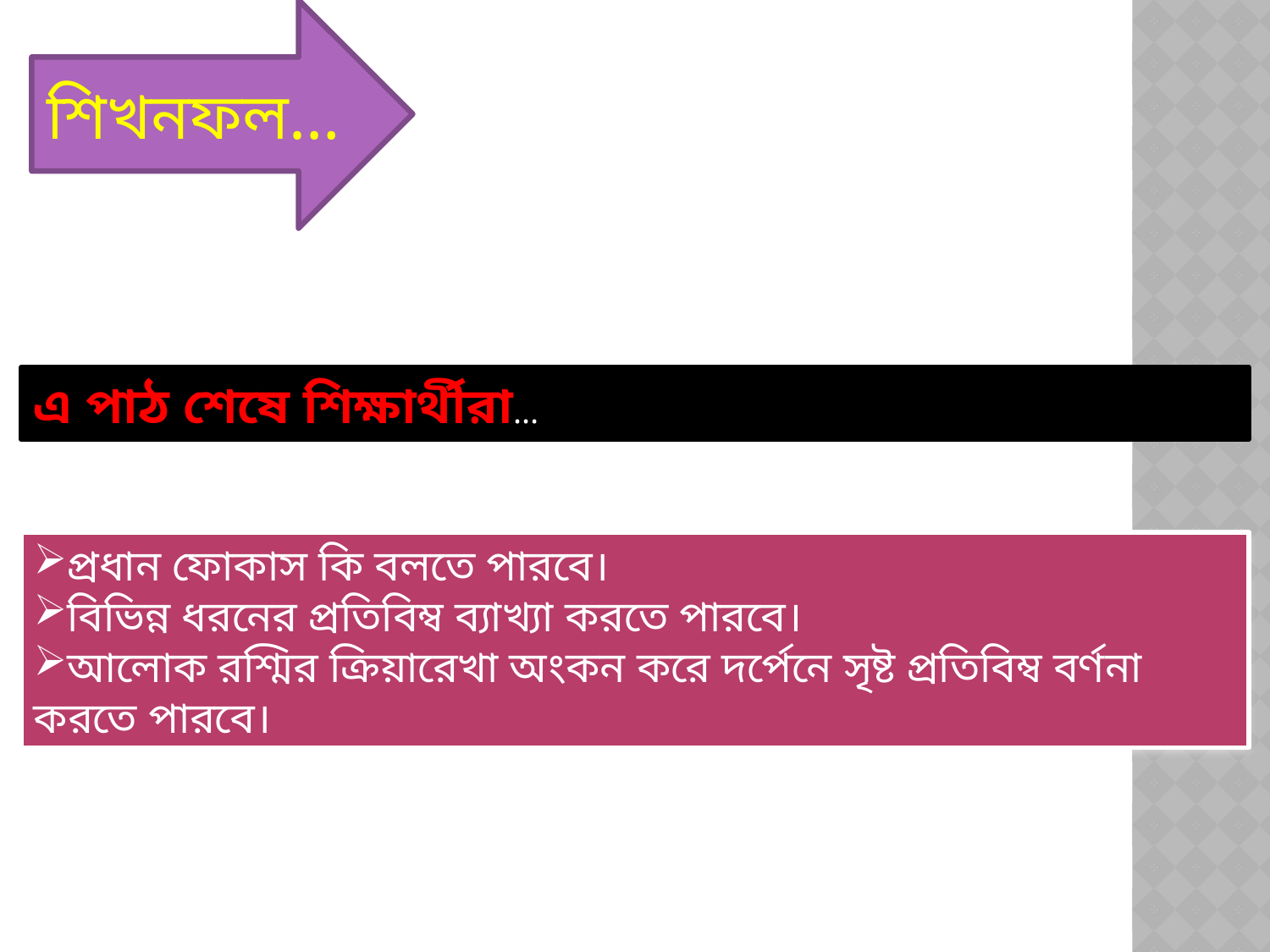

শিখনফল…
এ পাঠ শেষে শিক্ষার্থীরা…
প্রধান ফোকাস কি বলতে পারবে।
বিভিন্ন ধরনের প্রতিবিম্ব ব্যাখ্যা করতে পারবে।
আলোক রশ্মির ক্রিয়ারেখা অংকন করে দর্পেনে সৃষ্ট প্রতিবিম্ব বর্ণনা করতে পারবে।